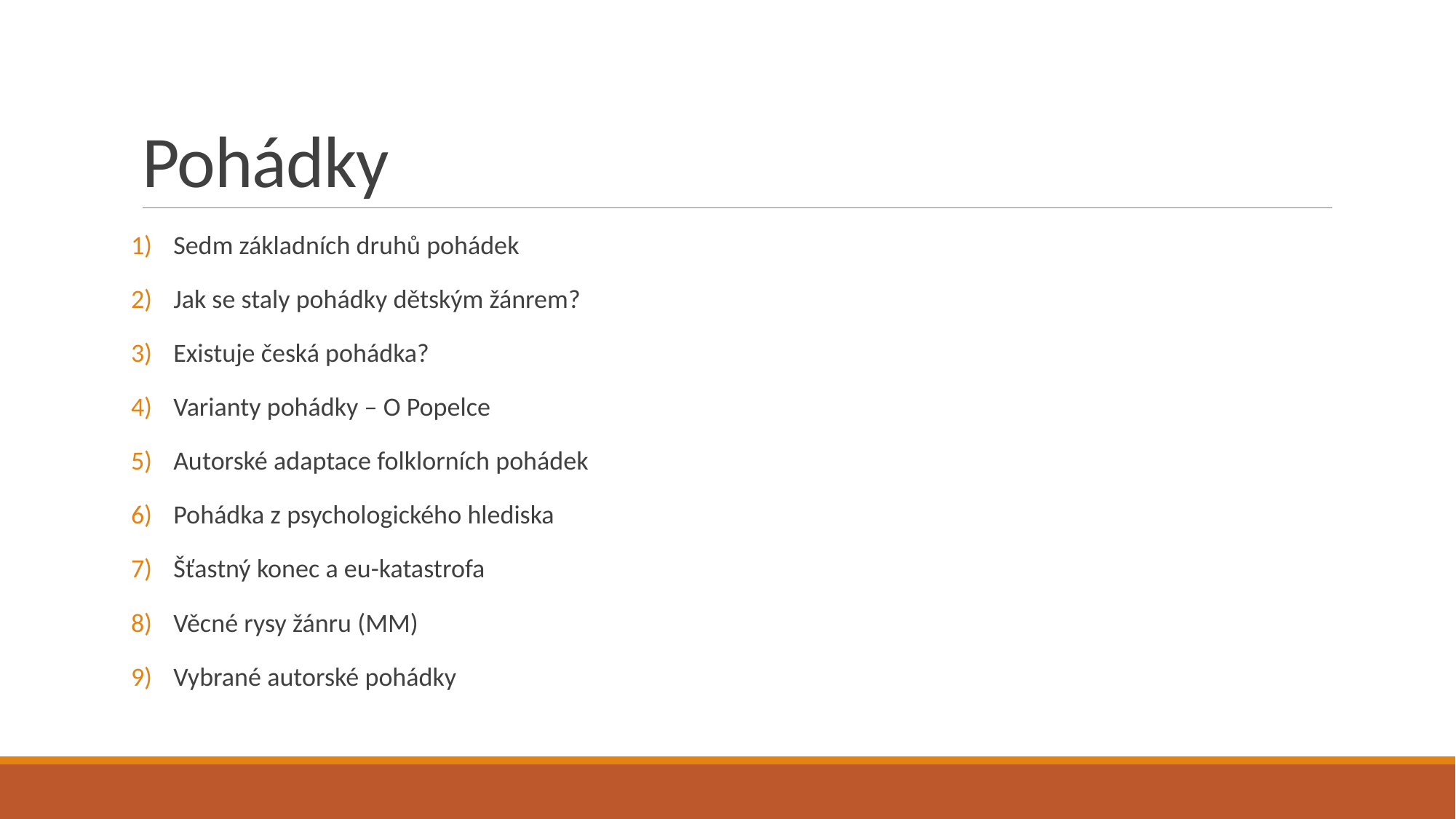

# Pohádky
Sedm základních druhů pohádek
Jak se staly pohádky dětským žánrem?
Existuje česká pohádka?
Varianty pohádky – O Popelce
Autorské adaptace folklorních pohádek
Pohádka z psychologického hlediska
Šťastný konec a eu-katastrofa
Věcné rysy žánru (MM)
Vybrané autorské pohádky